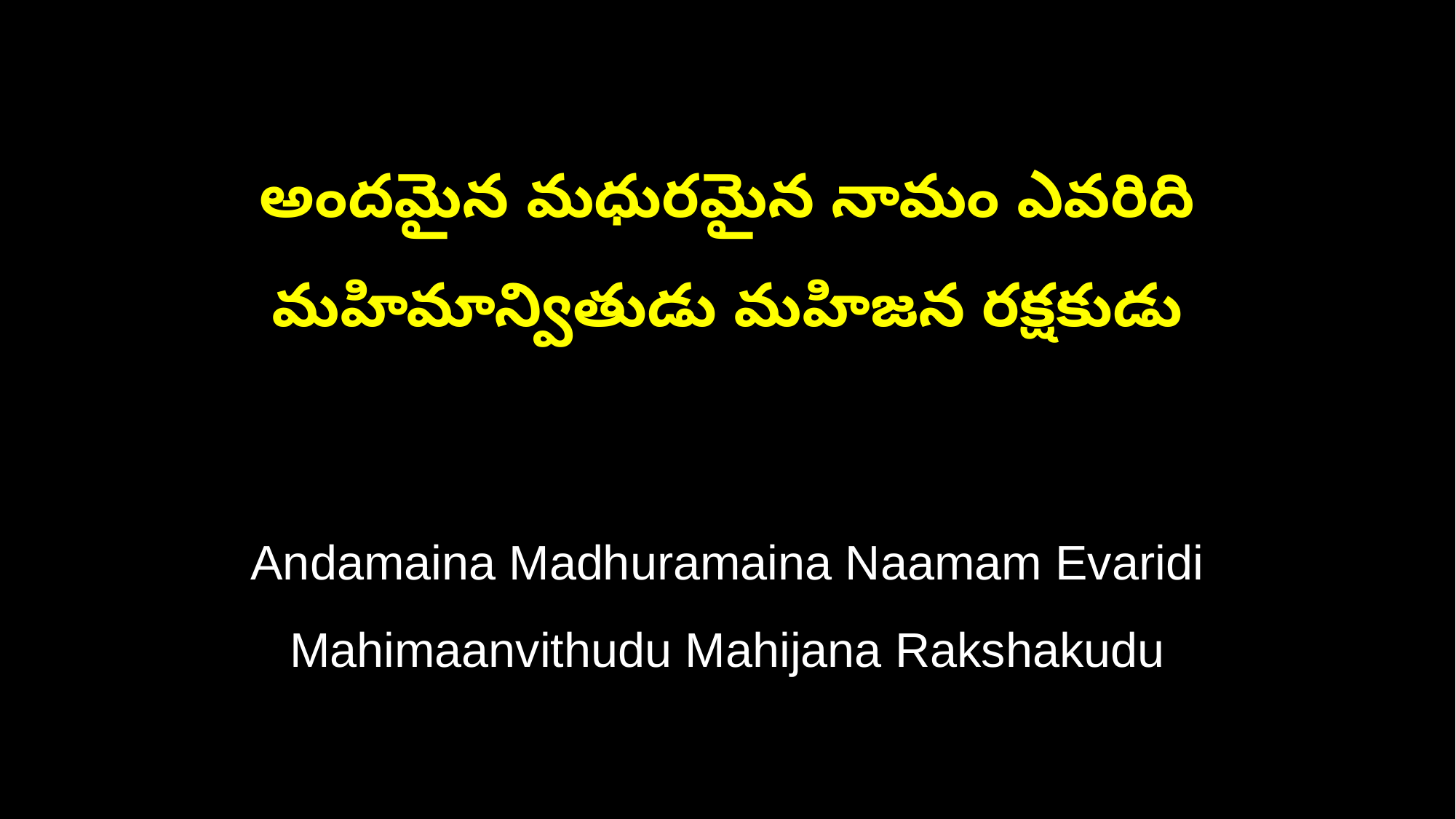

అందమైన మధురమైన నామం ఎవరిది
మహిమాన్వితుడు మహిజన రక్షకుడు
Andamaina Madhuramaina Naamam Evaridi
Mahimaanvithudu Mahijana Rakshakudu